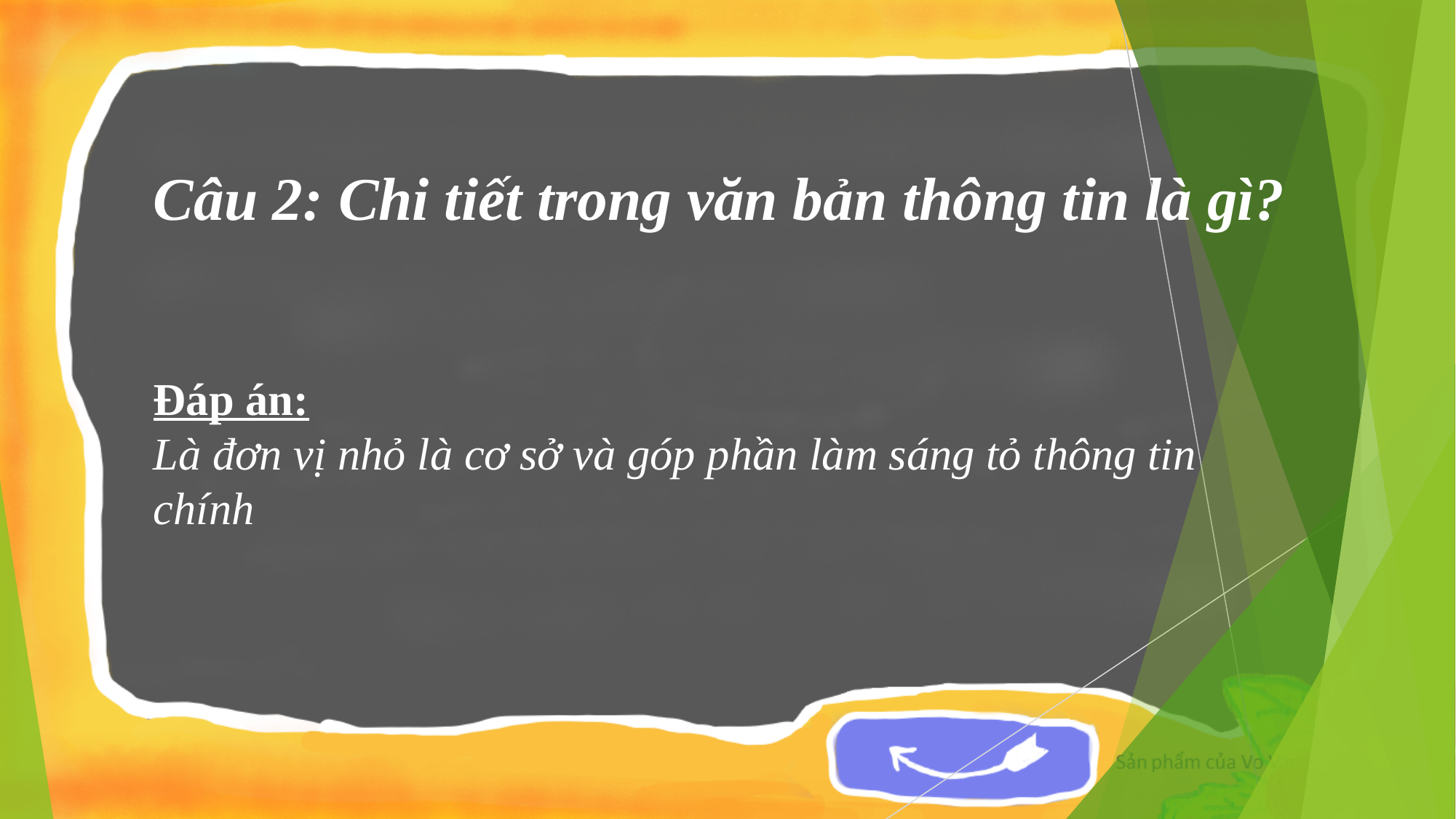

Câu 2: Chi tiết trong văn bản thông tin là gì?
Đáp án:
Là đơn vị nhỏ là cơ sở và góp phần làm sáng tỏ thông tin chính